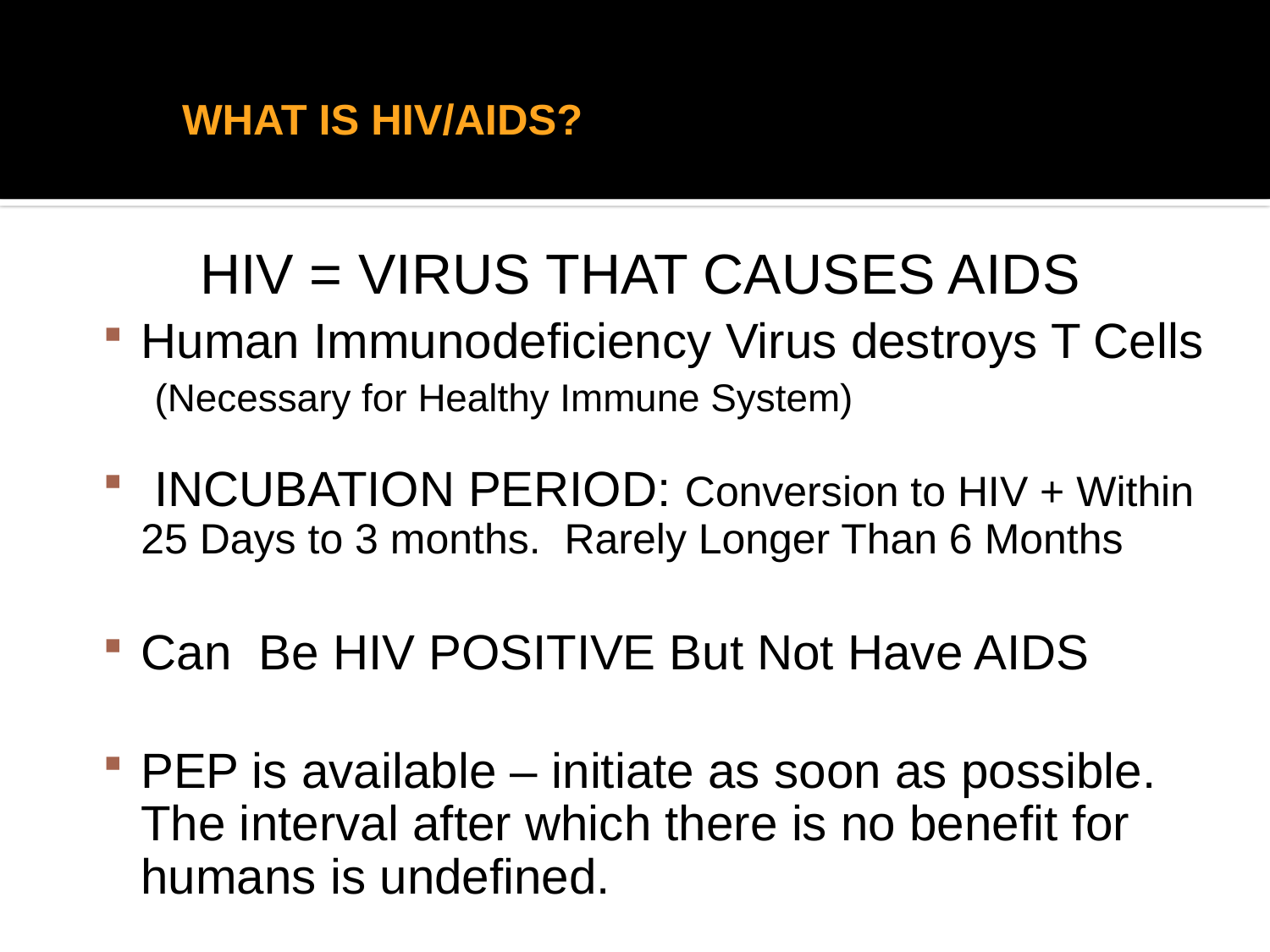

# WHAT IS HIV/AIDS?
 HIV = VIRUS THAT CAUSES AIDS
Human Immunodeficiency Virus destroys T Cells  (Necessary for Healthy Immune System)

 INCUBATION PERIOD: Conversion to HIV + Within 25 Days to 3 months.  Rarely Longer Than 6 Months

Can  Be HIV POSITIVE But Not Have AIDS

PEP is available – initiate as soon as possible.    The interval after which there is no benefit for humans is undefined.